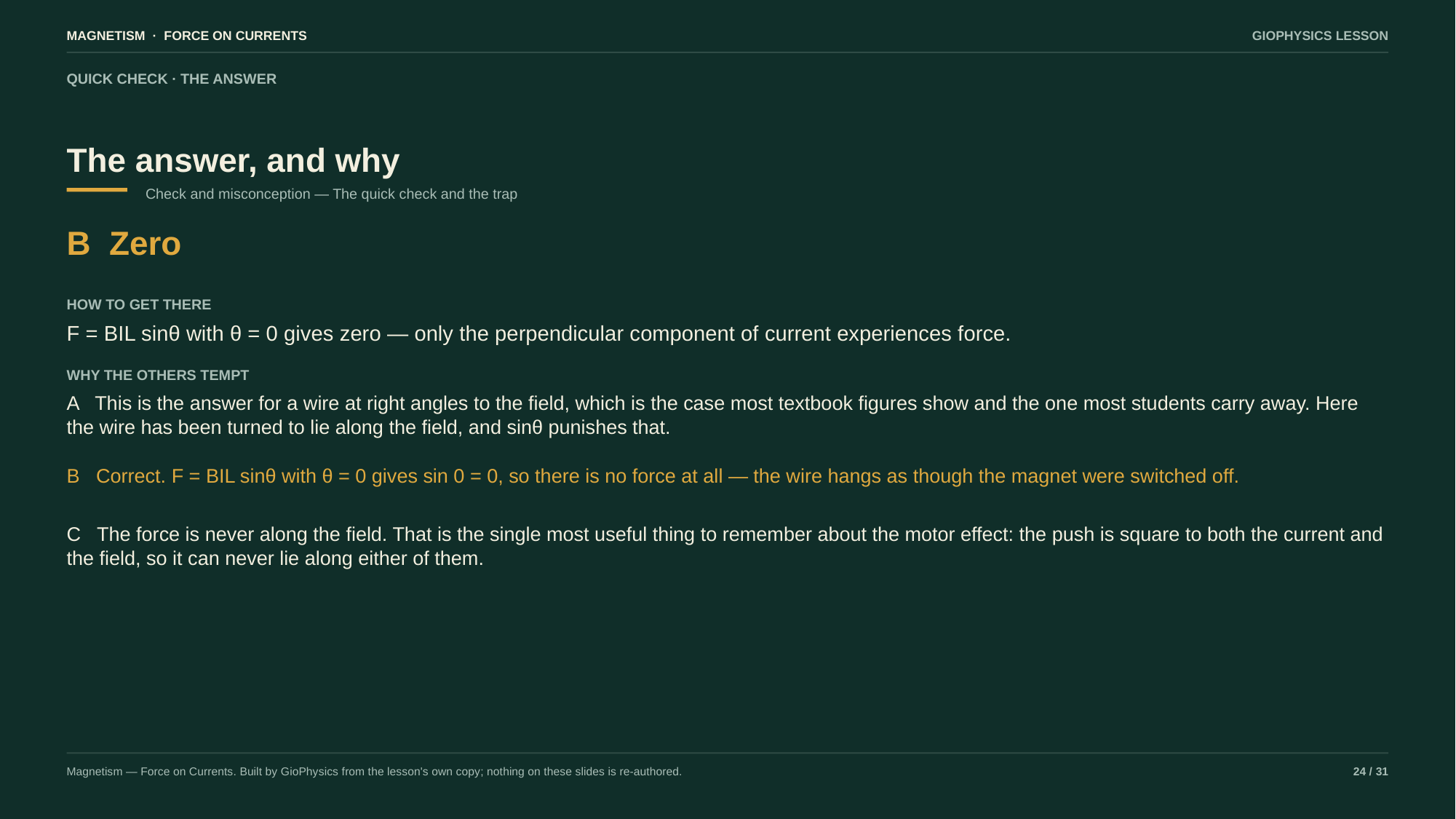

MAGNETISM  ·  FORCE ON CURRENTS
GIOPHYSICS LESSON

QUICK CHECK · THE ANSWER
The answer, and why
Check and misconception — The quick check and the trap

B  Zero
HOW TO GET THERE
F = BIL sinθ with θ = 0 gives zero — only the perpendicular component of current experiences force.
WHY THE OTHERS TEMPT
A   This is the answer for a wire at right angles to the field, which is the case most textbook figures show and the one most students carry away. Here the wire has been turned to lie along the field, and sinθ punishes that.
B   Correct. F = BIL sinθ with θ = 0 gives sin 0 = 0, so there is no force at all — the wire hangs as though the magnet were switched off.
C   The force is never along the field. That is the single most useful thing to remember about the motor effect: the push is square to both the current and the field, so it can never lie along either of them.

Magnetism — Force on Currents. Built by GioPhysics from the lesson's own copy; nothing on these slides is re-authored.
24 / 31